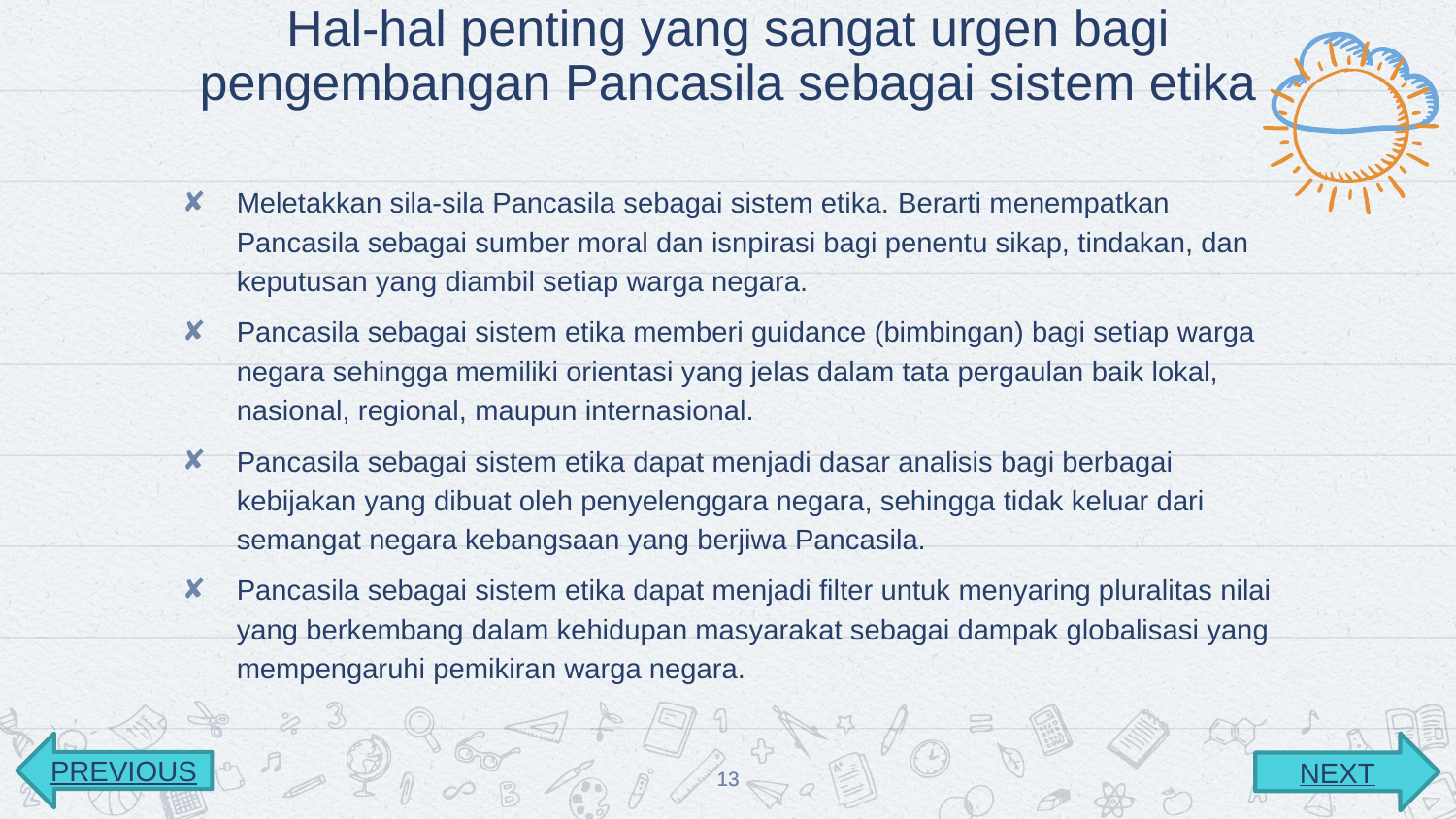

# Hal-hal penting yang sangat urgen bagi pengembangan Pancasila sebagai sistem etika

Meletakkan sila-sila Pancasila sebagai sistem etika. Berarti menempatkan Pancasila sebagai sumber moral dan isnpirasi bagi penentu sikap, tindakan, dan keputusan yang diambil setiap warga negara.
Pancasila sebagai sistem etika memberi guidance (bimbingan) bagi setiap warga negara sehingga memiliki orientasi yang jelas dalam tata pergaulan baik lokal, nasional, regional, maupun internasional.
Pancasila sebagai sistem etika dapat menjadi dasar analisis bagi berbagai kebijakan yang dibuat oleh penyelenggara negara, sehingga tidak keluar dari semangat negara kebangsaan yang berjiwa Pancasila.
Pancasila sebagai sistem etika dapat menjadi filter untuk menyaring pluralitas nilai yang berkembang dalam kehidupan masyarakat sebagai dampak globalisasi yang mempengaruhi pemikiran warga negara.

PREVIOUS
NEXT
13
13